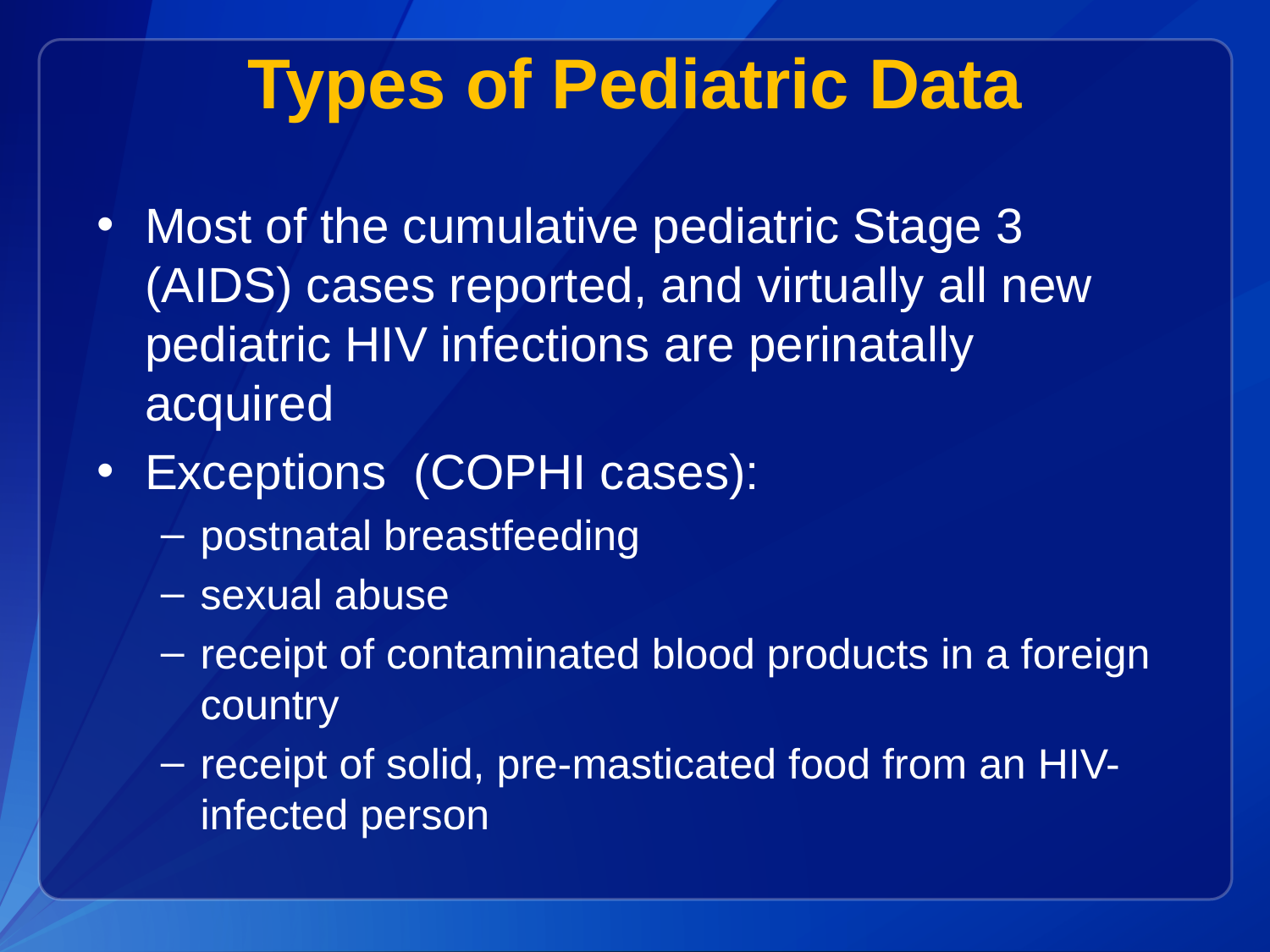

# Types of Pediatric Data

Most of the cumulative pediatric Stage 3 (AIDS) cases reported, and virtually all new pediatric HIV infections are perinatally acquired
Exceptions  (COPHI cases):
postnatal breastfeeding
sexual abuse
receipt of contaminated blood products in a foreign country
receipt of solid, pre-masticated food from an HIV-infected person